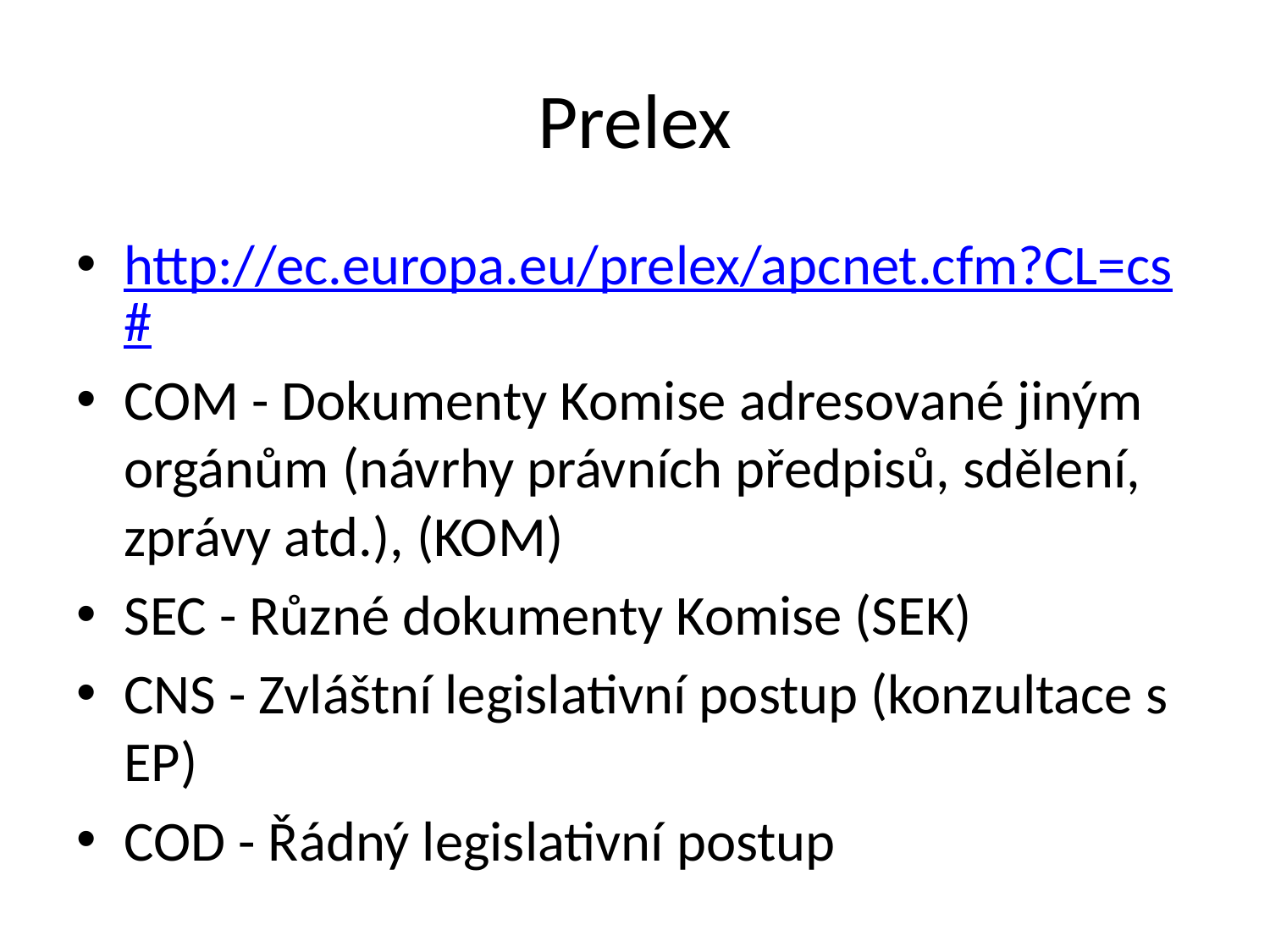

# Prelex
http://ec.europa.eu/prelex/apcnet.cfm?CL=cs#
COM - Dokumenty Komise adresované jiným orgánům (návrhy právních předpisů, sdělení, zprávy atd.), (KOM)
SEC - Různé dokumenty Komise (SEK)
CNS - Zvláštní legislativní postup (konzultace s EP)
COD - Řádný legislativní postup